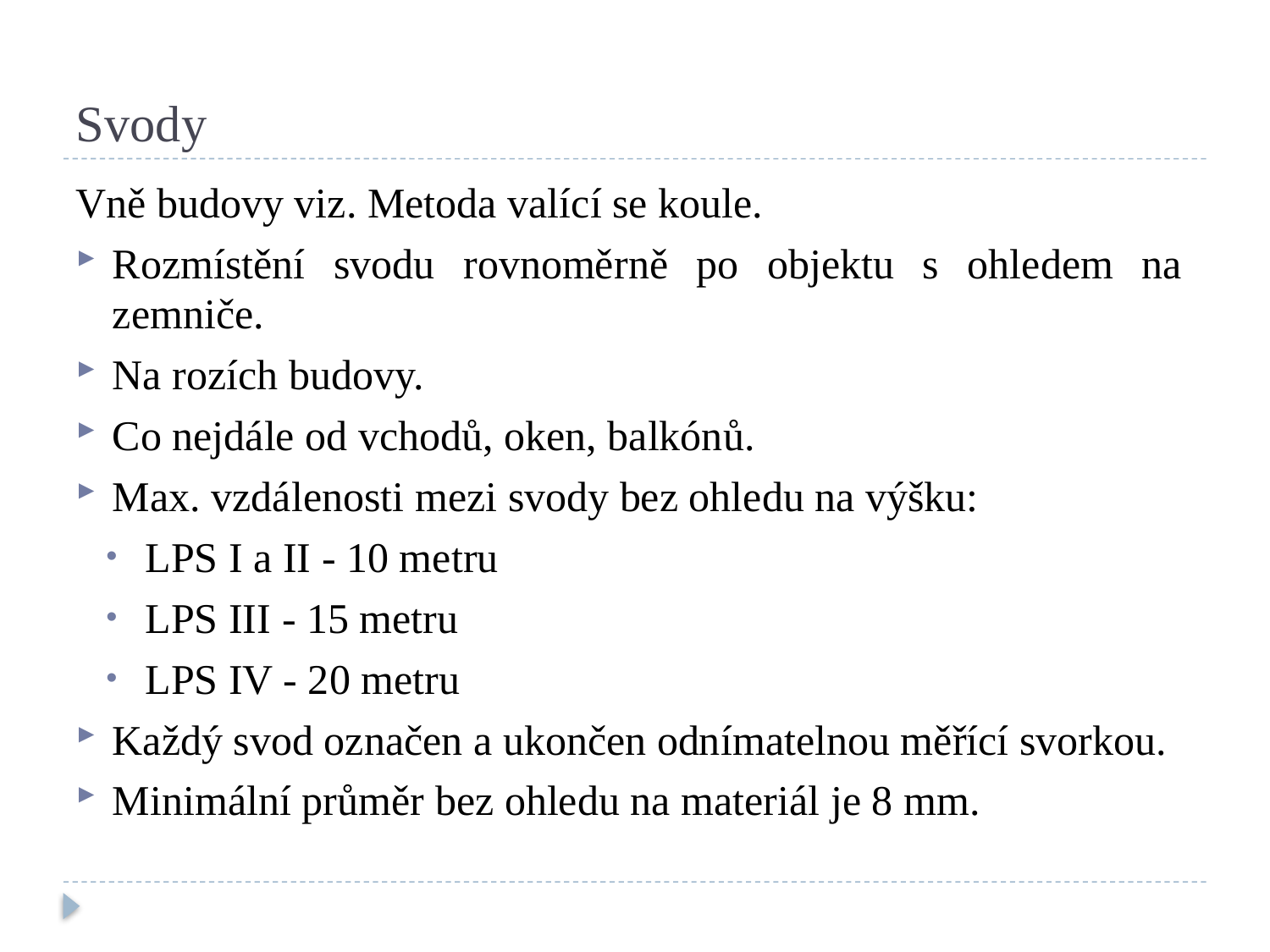

# Svody
Vně budovy viz. Metoda valící se koule.
Rozmístění svodu rovnoměrně po objektu s ohledem na zemniče.
Na rozích budovy.
Co nejdále od vchodů, oken, balkónů.
Max. vzdálenosti mezi svody bez ohledu na výšku:
LPS I a II - 10 metru
LPS III - 15 metru
LPS IV - 20 metru
Každý svod označen a ukončen odnímatelnou měřící svorkou.
Minimální průměr bez ohledu na materiál je 8 mm.